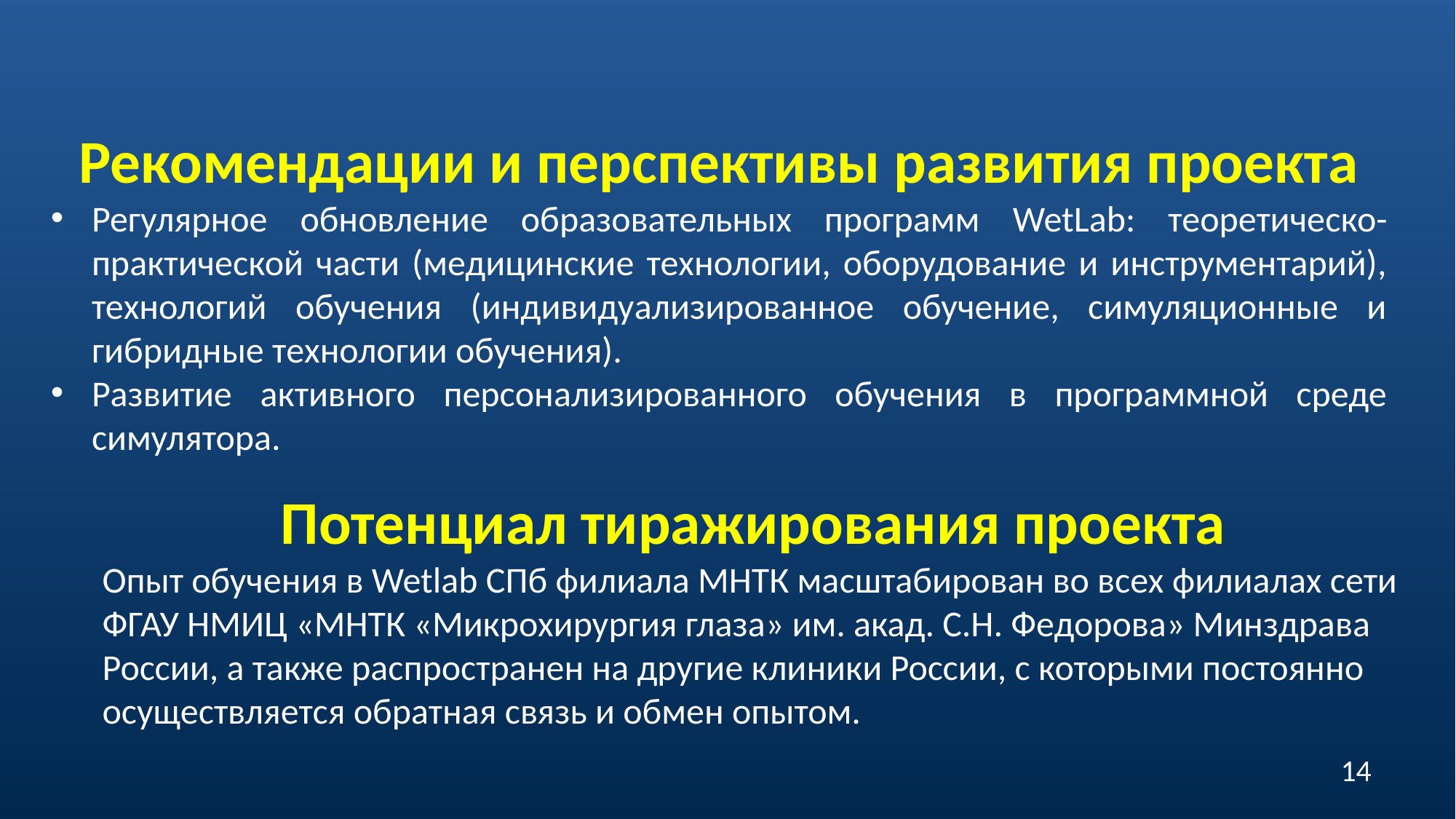

Рекомендации и перспективы развития проекта
Регулярное обновление образовательных программ WetLab: теоретическо-практической части (медицинские технологии, оборудование и инструментарий), технологий обучения (индивидуализированное обучение, симуляционные и гибридные технологии обучения).
Развитие активного персонализированного обучения в программной среде симулятора.

Потенциал тиражирования проекта
Опыт обучения в Wetlab СПб филиала МНТК масштабирован во всех филиалах сети ФГАУ НМИЦ «МНТК «Микрохирургия глаза» им. акад. С.Н. Федорова» Минздрава России, а также распространен на другие клиники России, с которыми постоянно осуществляется обратная связь и обмен опытом.
14